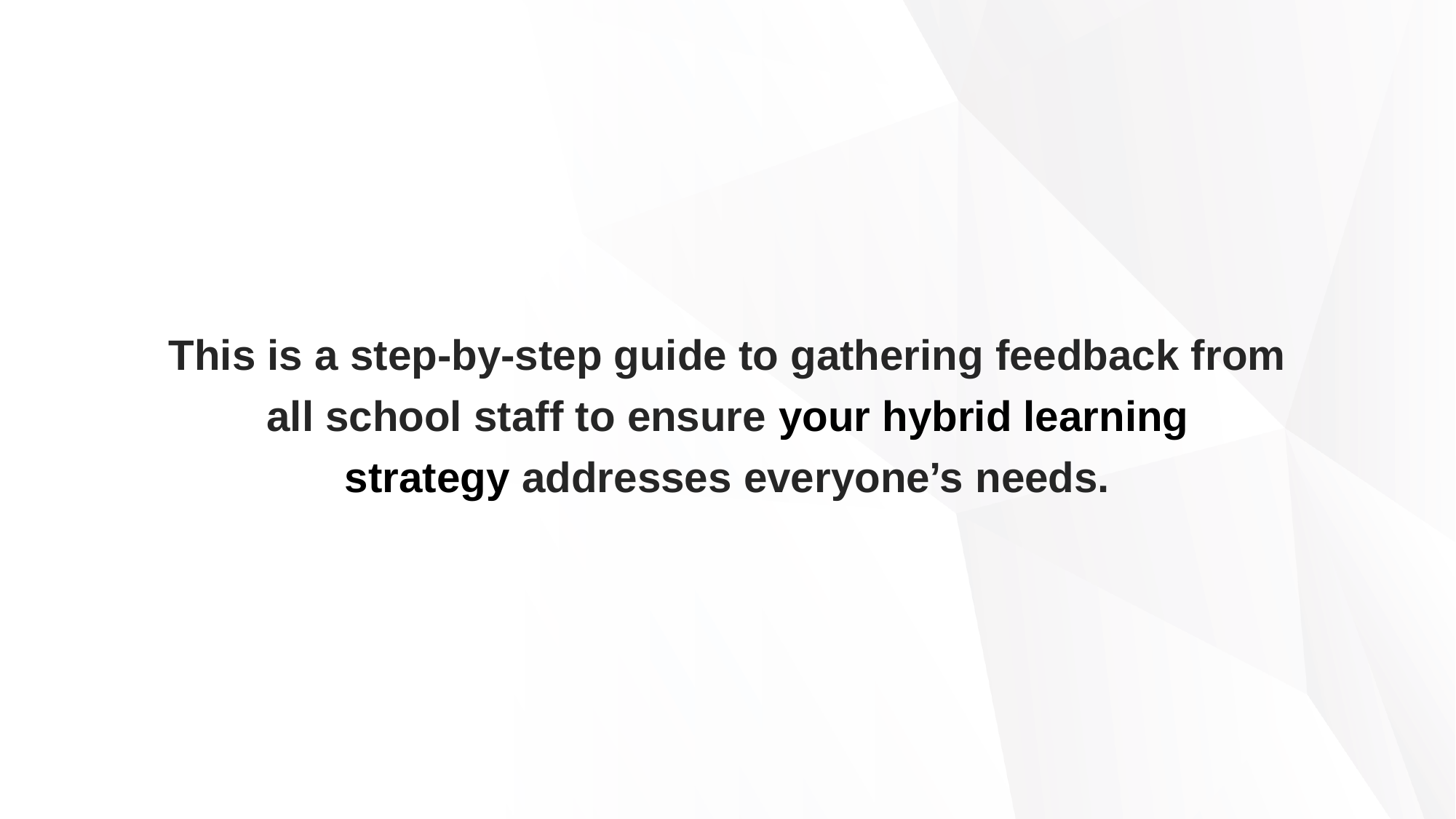

This is a step-by-step guide to gathering feedback from all school staff to ensure your hybrid learning strategy addresses everyone’s needs.